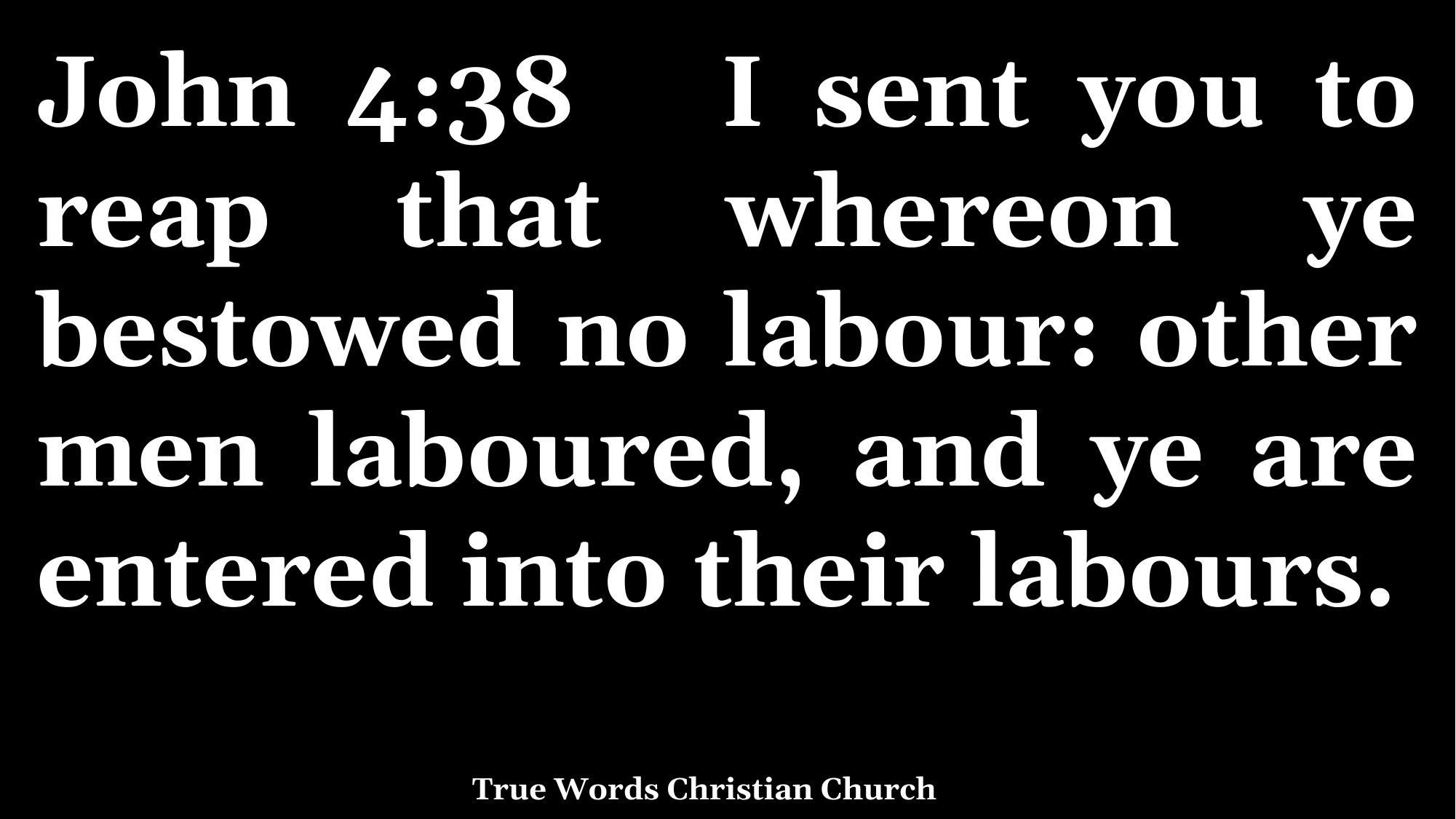

John 4:38   I sent you to reap that whereon ye bestowed no labour: other men laboured, and ye are entered into their labours.
True Words Christian Church